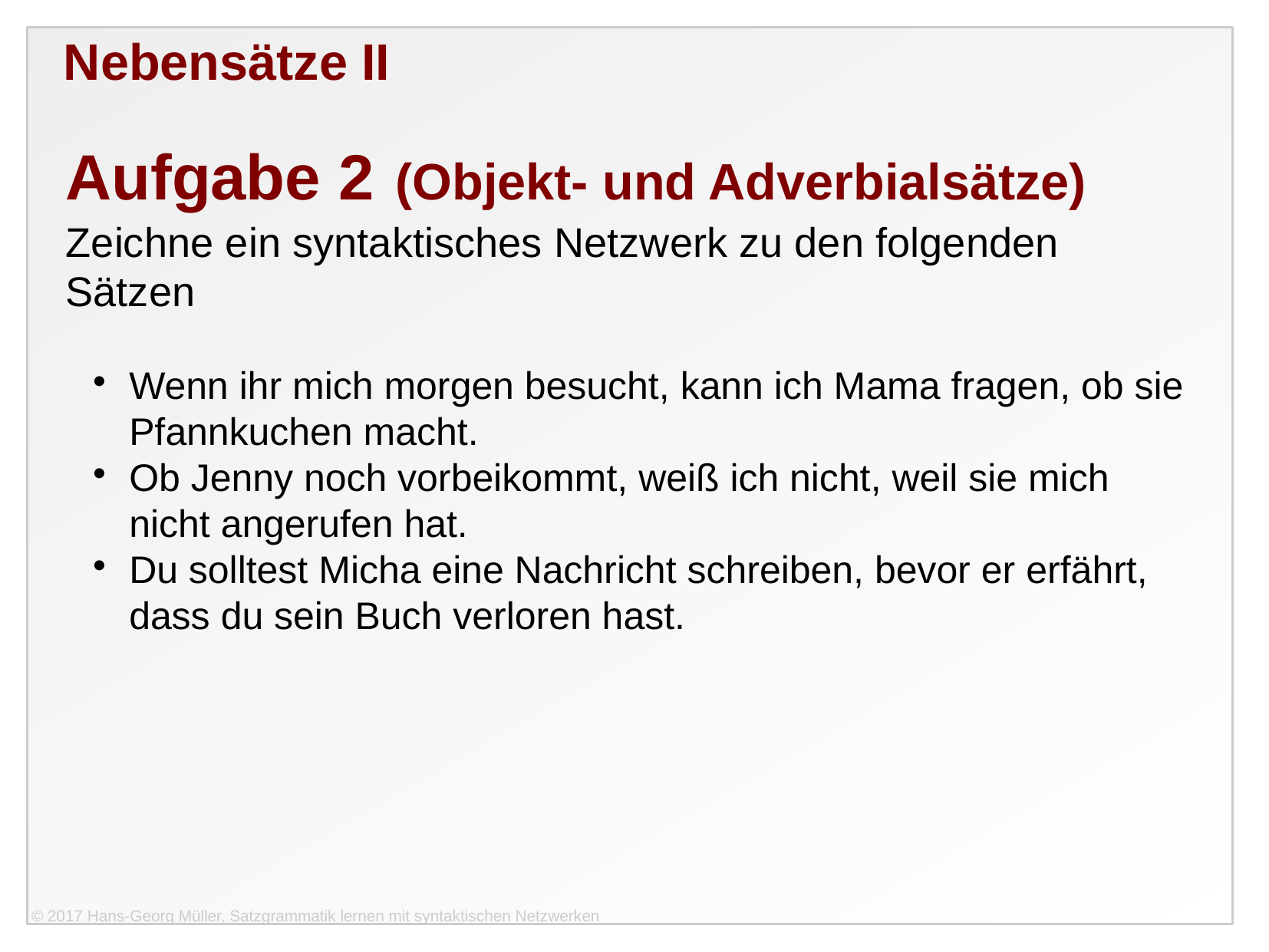

Nebensätze II

Aufgabe 2 (Objekt- und Adverbialsätze)
Zeichne ein syntaktisches Netzwerk zu den folgenden Sätzen
Wenn ihr mich morgen besucht, kann ich Mama fragen, ob sie Pfannkuchen macht.
Ob Jenny noch vorbeikommt, weiß ich nicht, weil sie mich nicht angerufen hat.
Du solltest Micha eine Nachricht schreiben, bevor er erfährt, dass du sein Buch verloren hast.